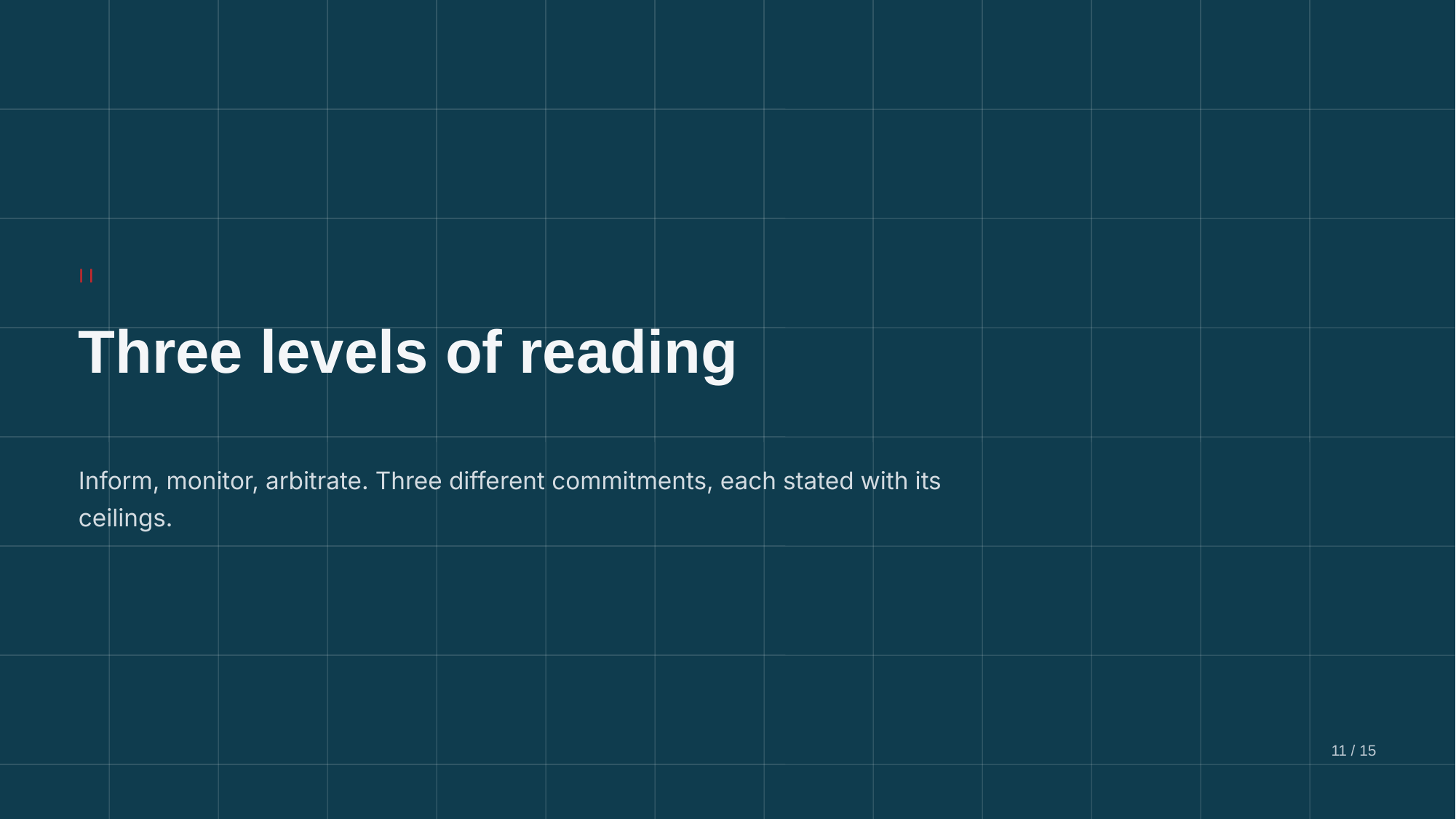

II
Three levels of reading

Inform, monitor, arbitrate. Three different commitments, each stated with its ceilings.

11 / 15